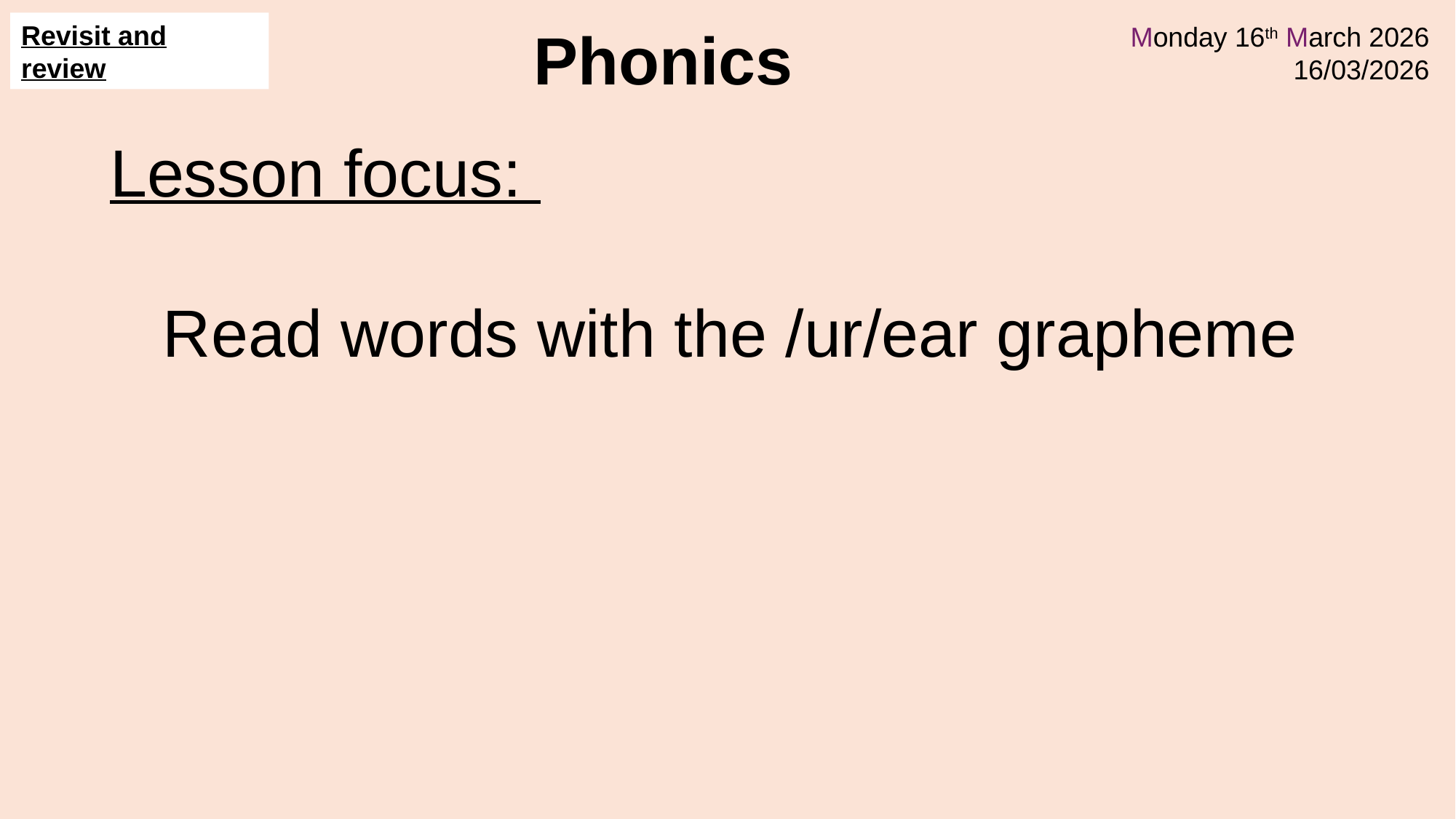

Phonics
Revisit and review
Lesson focus:

Read words with the /ur/ear grapheme